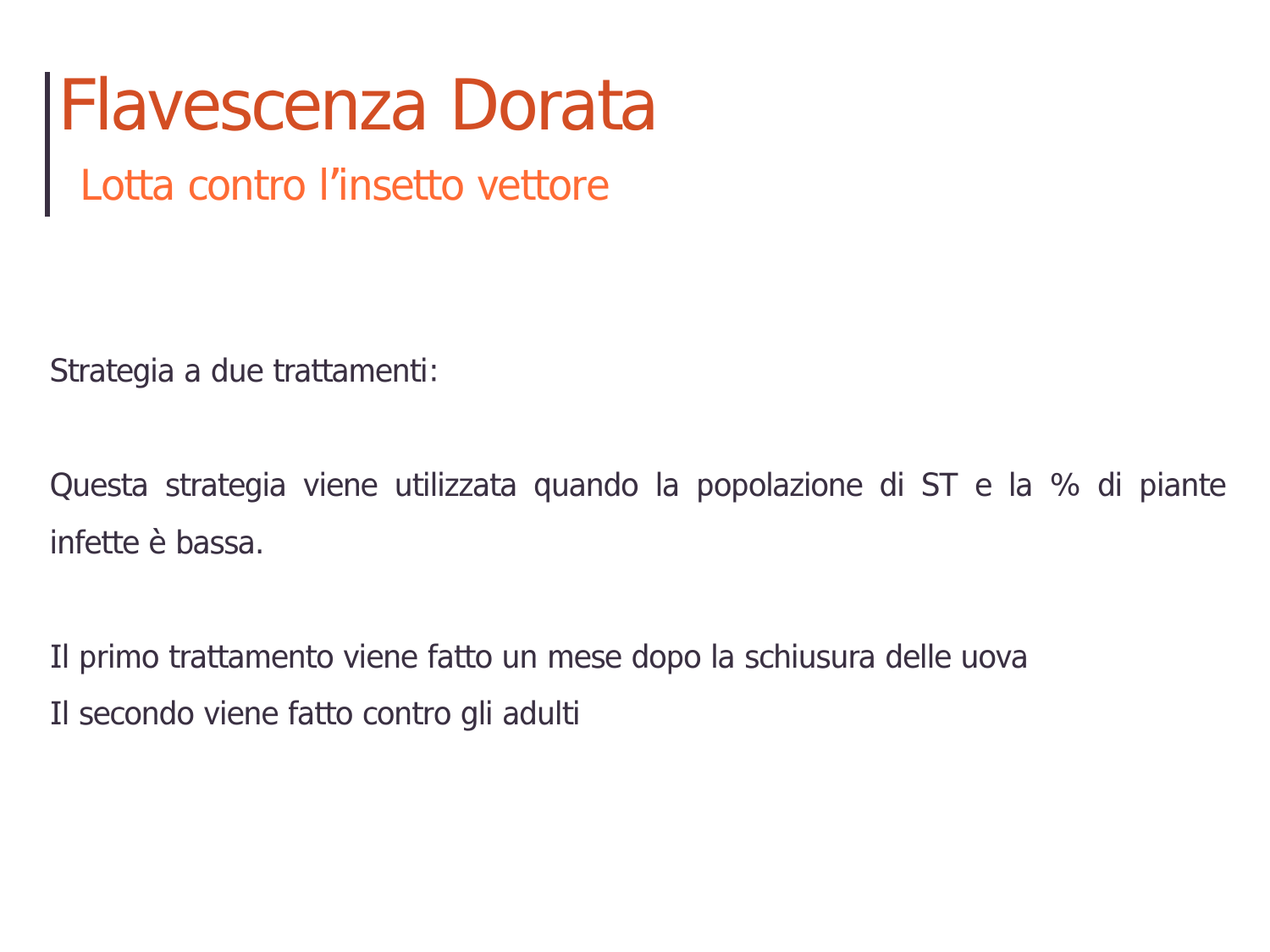

Flavescenza Dorata
Lotta contro l’insetto vettore
Strategia a due trattamenti:

Questa strategia viene utilizzata quando la popolazione di ST e la % di piante infette è bassa.

Il primo trattamento viene fatto un mese dopo la schiusura delle uova
Il secondo viene fatto contro gli adulti